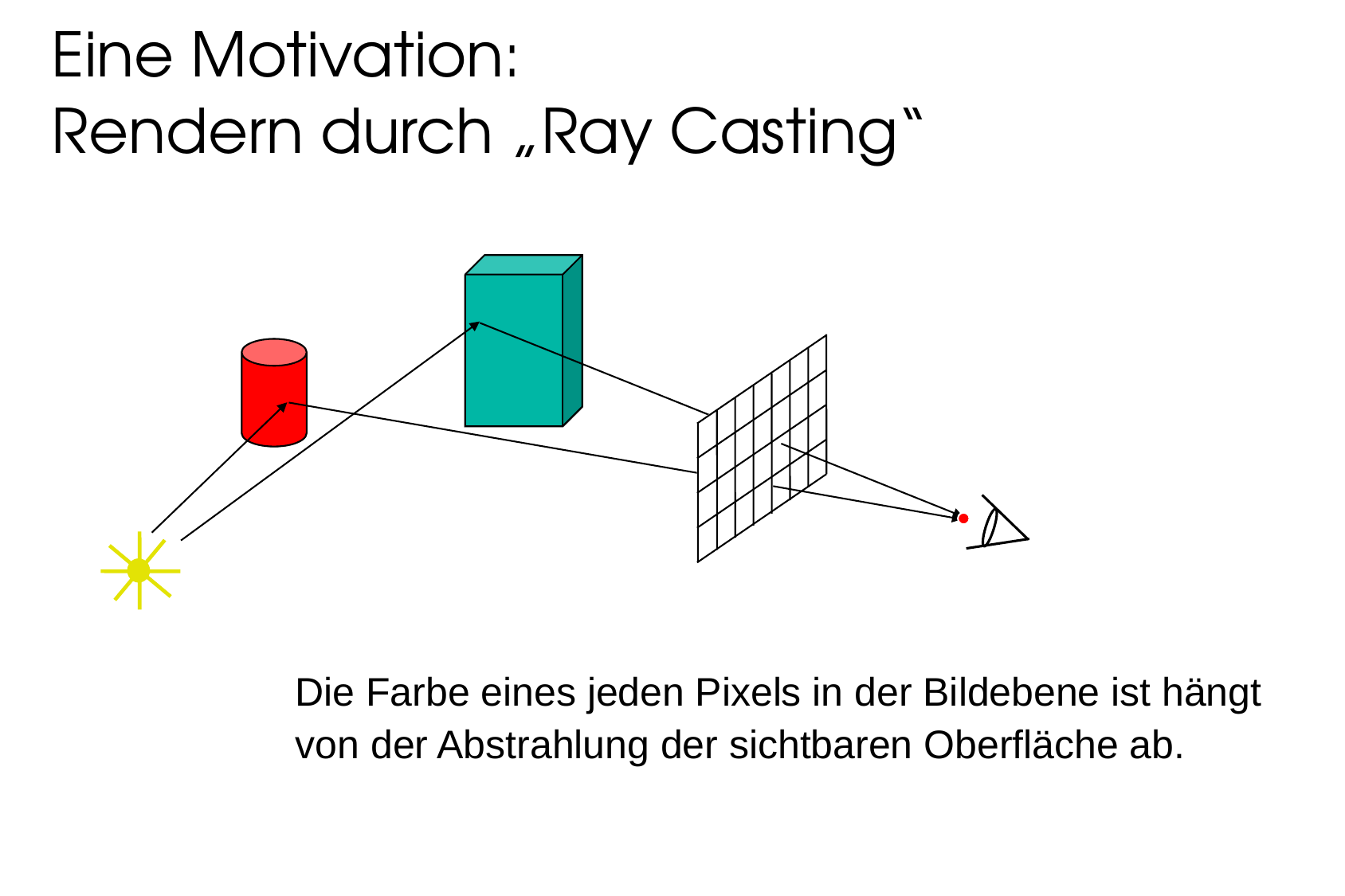

# Eine Motivation: Rendern durch „Ray Casting“

Die Farbe eines jeden Pixels in der Bildebene ist hängt von der Abstrahlung der sichtbaren Oberfläche ab.